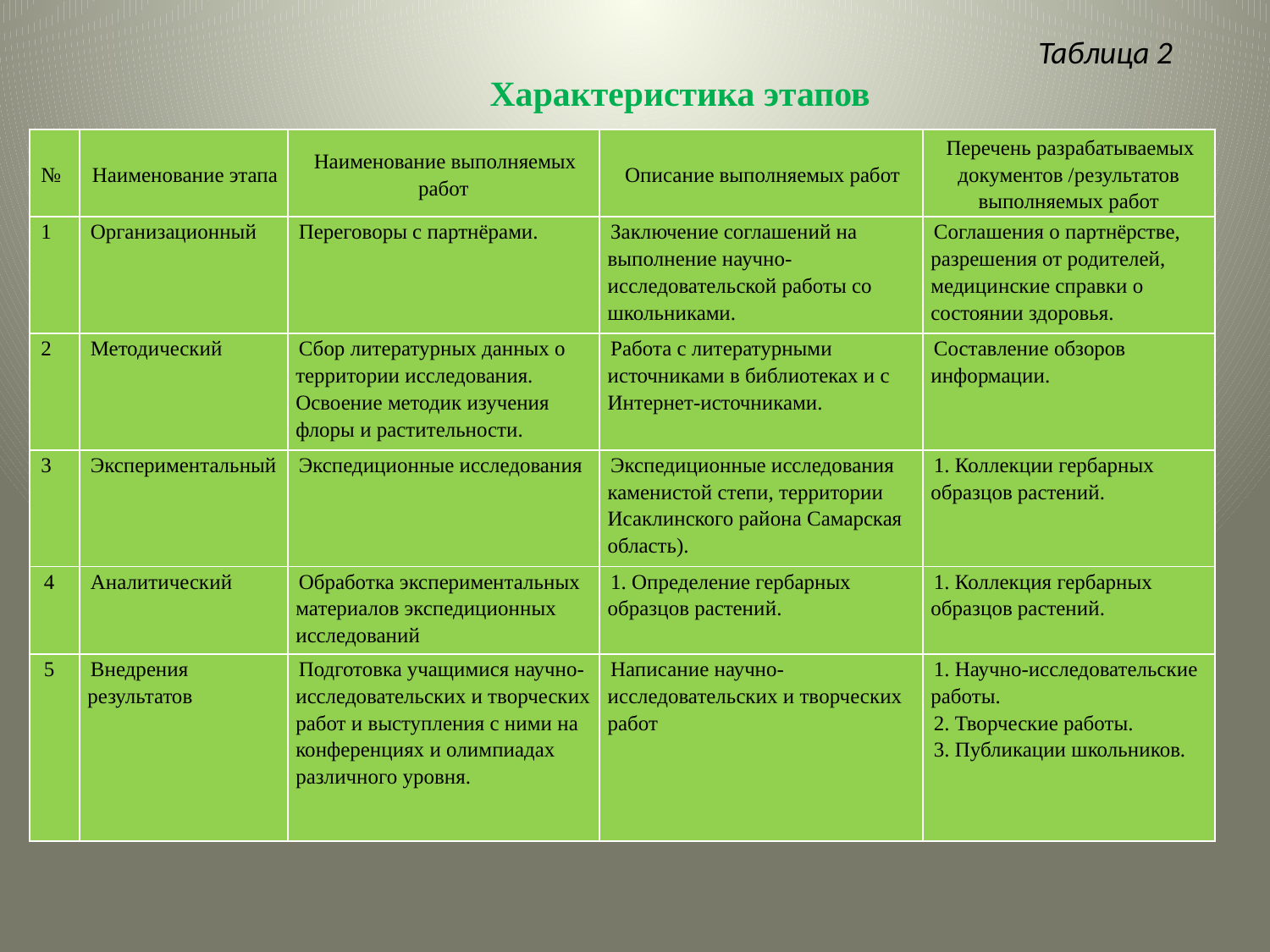

Таблица 2
Характеристика этапов

| № | Наименование этапа | Наименование выполняемых работ | Описание выполняемых работ | Перечень разрабатываемых документов /результатов выполняемых работ |
| --- | --- | --- | --- | --- |
| 1 | Организационный | Переговоры с партнёрами. | Заключение соглашений на выполнение научно-исследовательской работы со школьниками. | Соглашения о партнёрстве, разрешения от родителей, медицинские справки о состоянии здоровья. |
| 2 | Методический | Сбор литературных данных о территории исследования. Освоение методик изучения флоры и растительности. | Работа с литературными источниками в библиотеках и с Интернет-источниками. | Составление обзоров информации. |
| 3 | Экспериментальный | Экспедиционные исследования | Экспедиционные исследования каменистой степи, территории Исаклинского района Самарская область). | 1. Коллекции гербарных образцов растений. |
| 4 | Аналитический | Обработка экспериментальных материалов экспедиционных исследований | 1. Определение гербарных образцов растений. | 1. Коллекция гербарных образцов растений. |
| 5 | Внедрения результатов | Подготовка учащимися научно-исследовательских и творческих работ и выступления с ними на конференциях и олимпиадах различного уровня. | Написание научно-исследовательских и творческих работ | 1. Научно-исследовательские работы. 2. Творческие работы. 3. Публикации школьников. |